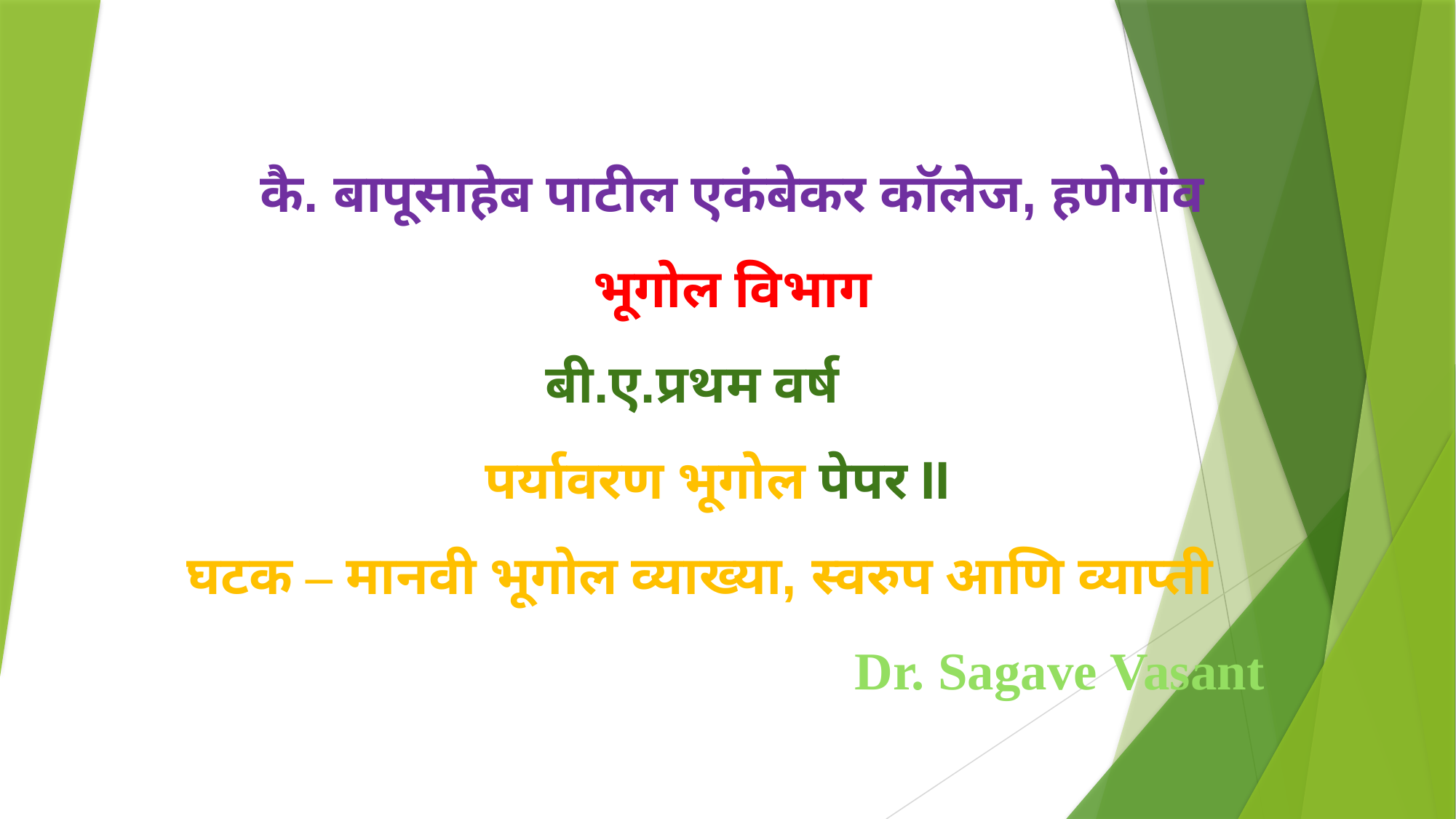

कै. बापूसाहेब पाटील एकंबेकर कॉलेज, हणेगांव
भूगोल विभाग
बी.ए.प्रथम वर्ष
पर्यावरण भूगोल पेपर II
घटक – मानवी भूगोल व्याख्या, स्वरुप आण‍ि व्याप्ती
						Dr. Sagave Vasant